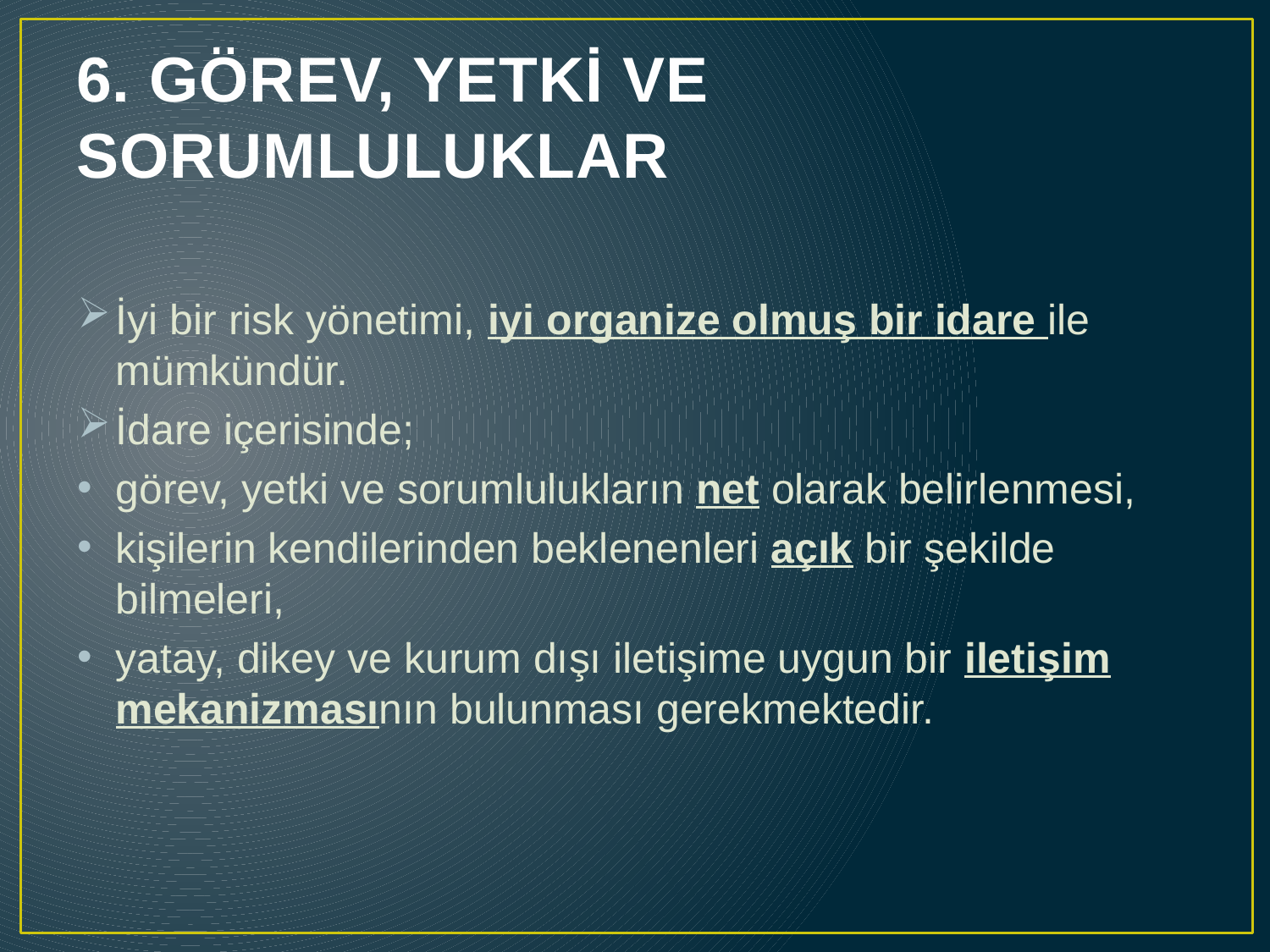

# 6. GÖREV, YETKİ VE SORUMLULUKLAR
İyi bir risk yönetimi, iyi organize olmuş bir idare ile mümkündür.
İdare içerisinde;
görev, yetki ve sorumlulukların net olarak belirlenmesi,
kişilerin kendilerinden beklenenleri açık bir şekilde bilmeleri,
yatay, dikey ve kurum dışı iletişime uygun bir iletişim mekanizmasının bulunması gerekmektedir.